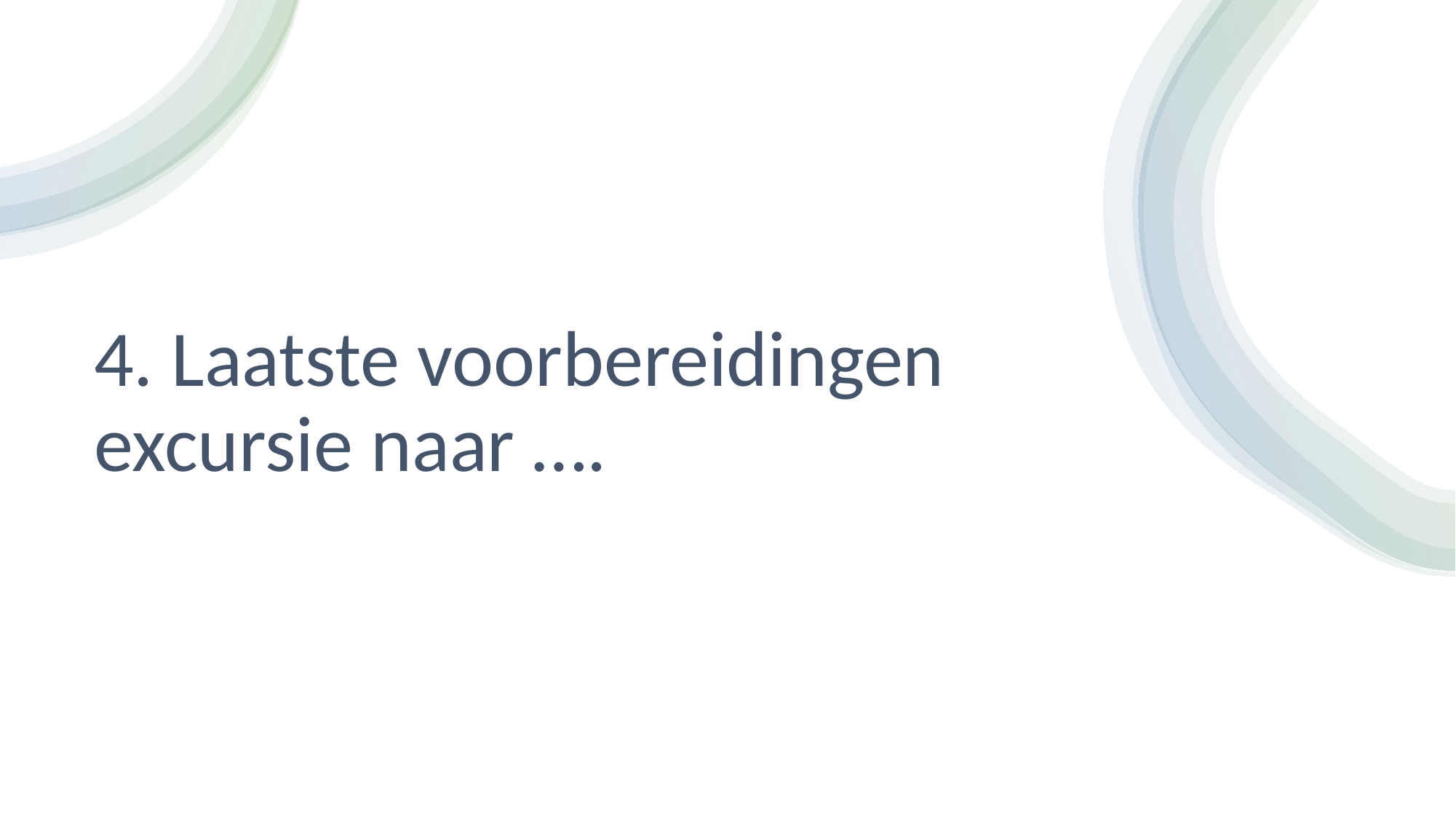

# 4. Laatste voorbereidingen excursie naar ….